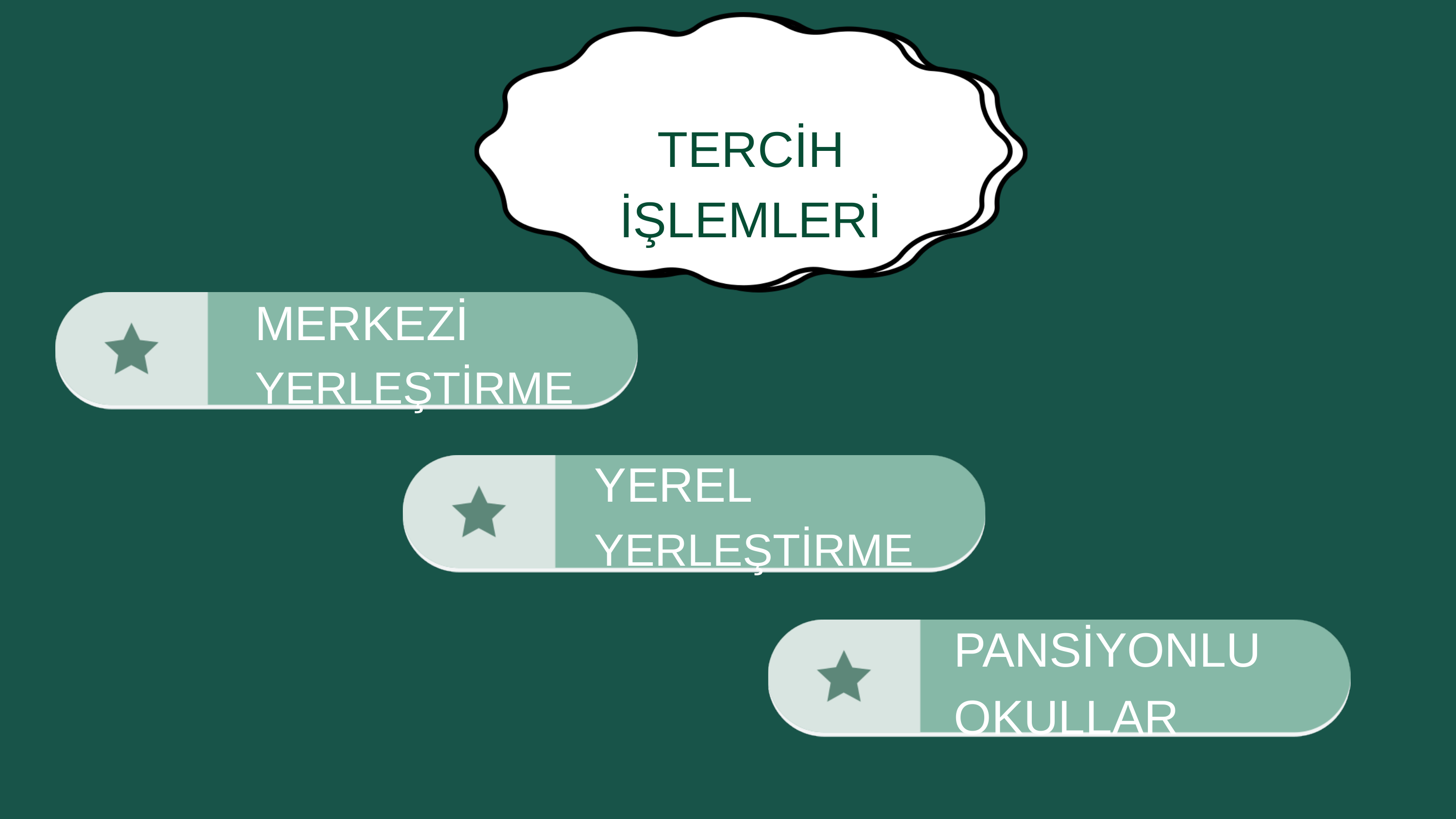

TERCİH İŞLEMLERİ
MERKEZİ
YERLEŞTİRME

YEREL
YERLEŞTİRME

PANSİYONLU
OKULLAR